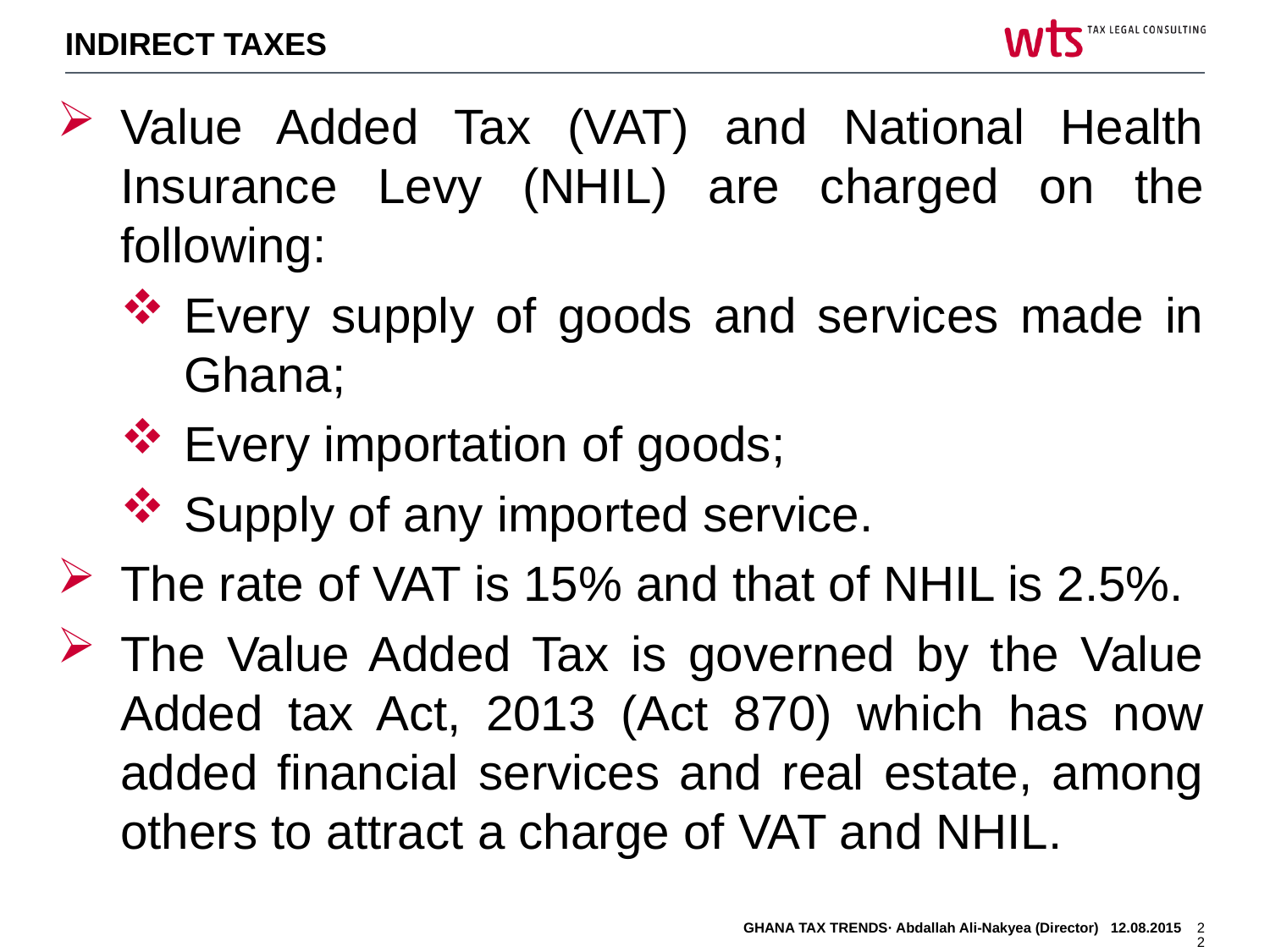

INDIRECT TAXES
Value Added Tax (VAT) and National Health Insurance Levy (NHIL) are charged on the following:
Every supply of goods and services made in Ghana;
Every importation of goods;
Supply of any imported service.
The rate of VAT is 15% and that of NHIL is 2.5%.
The Value Added Tax is governed by the Value Added tax Act, 2013 (Act 870) which has now added financial services and real estate, among others to attract a charge of VAT and NHIL.
GHANA TAX TRENDS· Abdallah Ali-Nakyea (Director)   12.08.2015
22